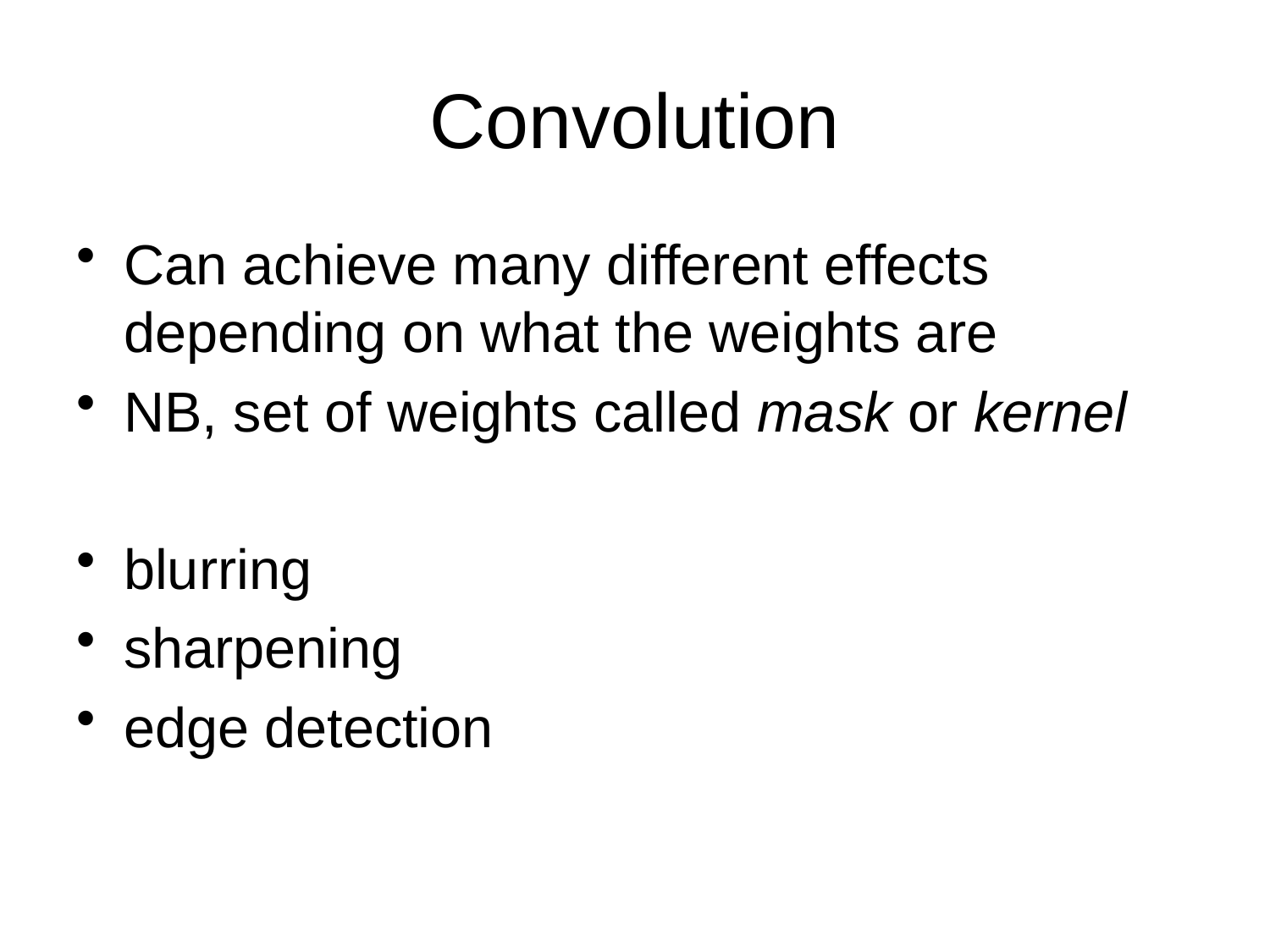

# Convolution
Can achieve many different effects depending on what the weights are
NB, set of weights called mask or kernel

blurring
sharpening
edge detection